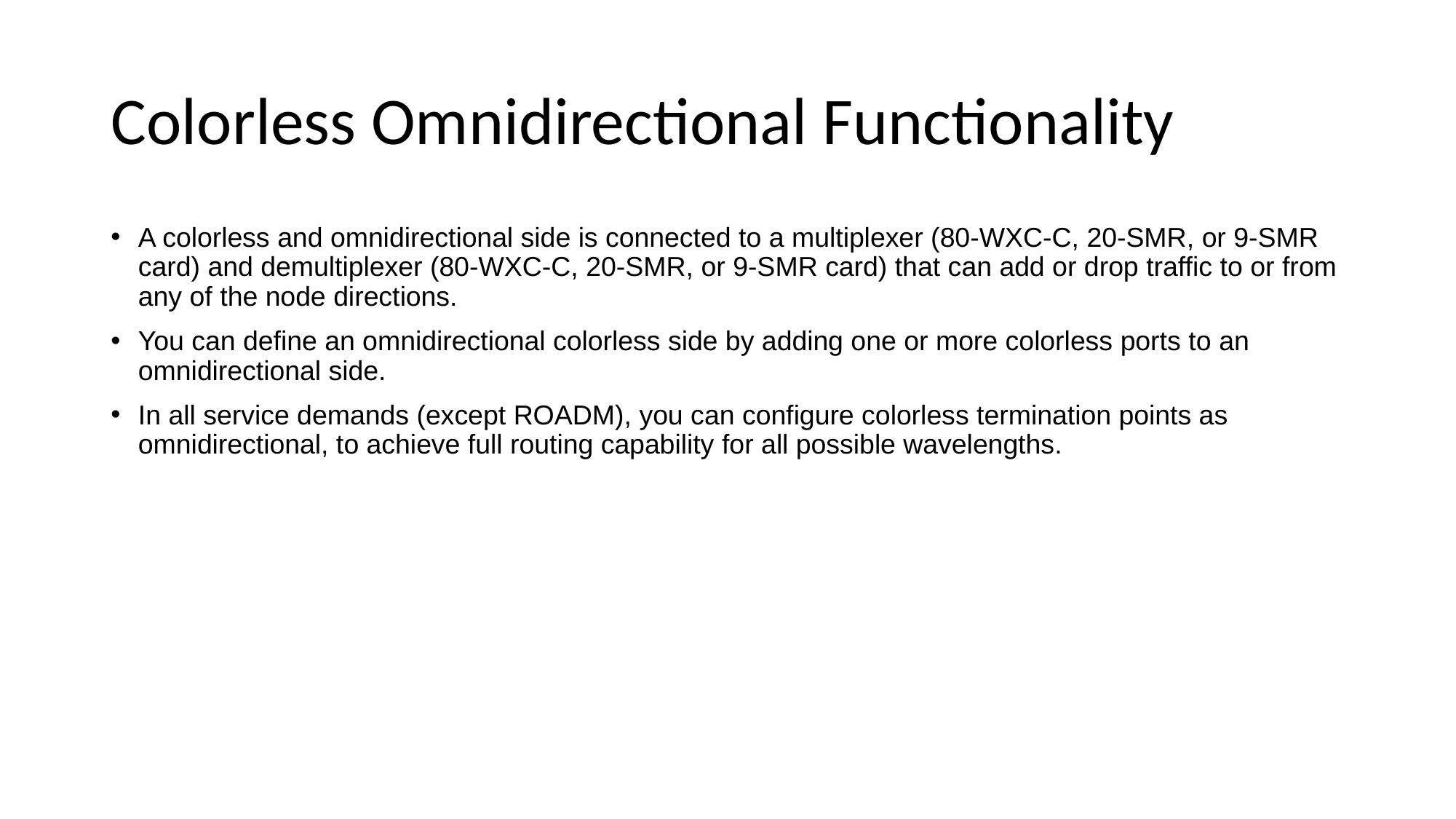

# Colorless Omnidirectional Functionality
A colorless and omnidirectional side is connected to a multiplexer (80-WXC-C, 20-SMR, or 9-SMR card) and demultiplexer (80-WXC-C, 20-SMR, or 9-SMR card) that can add or drop traffic to or from any of the node directions.
You can define an omnidirectional colorless side by adding one or more colorless ports to an omnidirectional side.
In all service demands (except ROADM), you can configure colorless termination points as omnidirectional, to achieve full routing capability for all possible wavelengths.